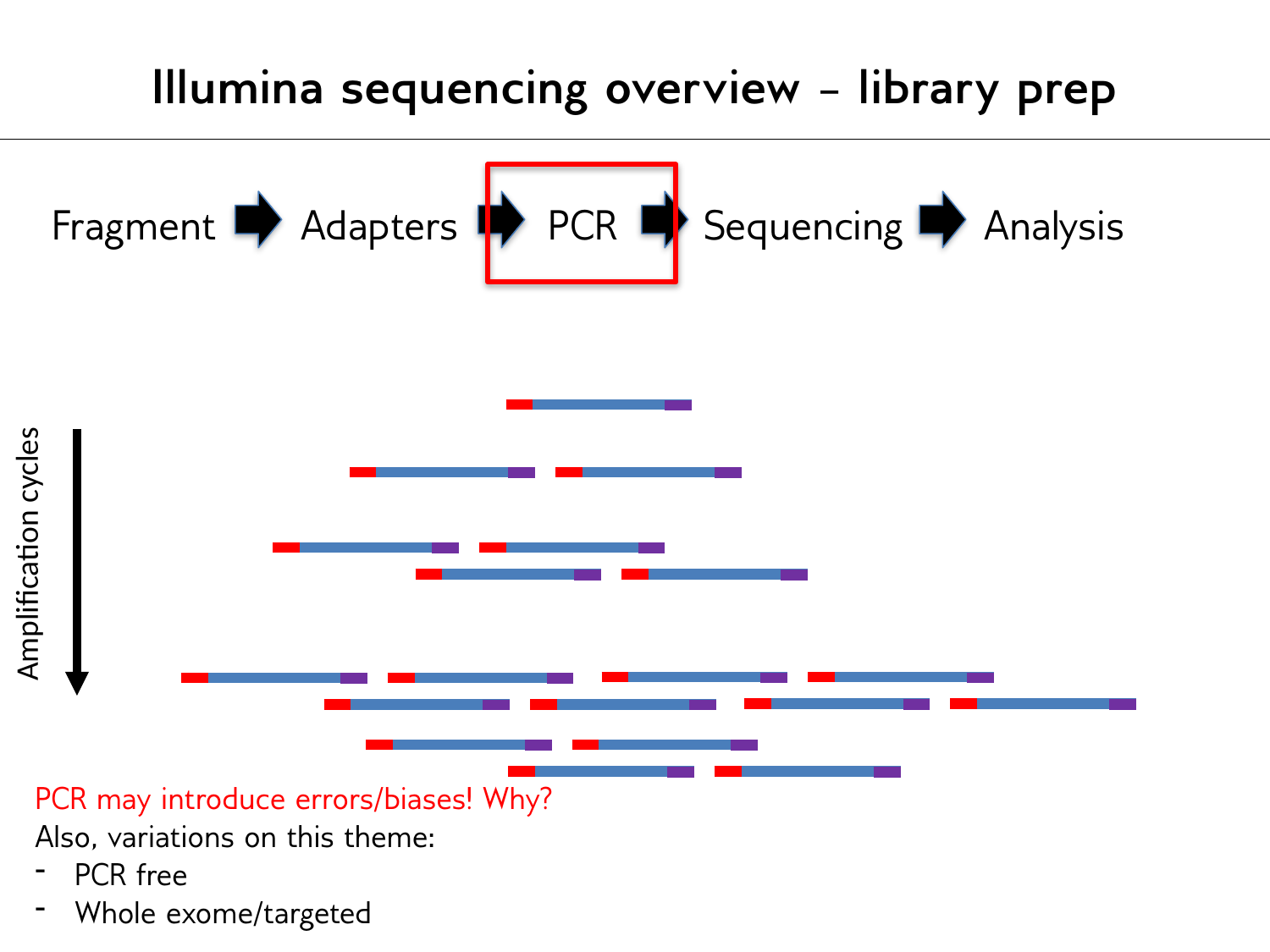

Illumina sequencing overview – library prep

Fragment

Adapters

PCR

Sequencing

Analysis
Amplification cycles
PCR may introduce errors/biases! Why?
Also, variations on this theme:
PCR free
Whole exome/targeted